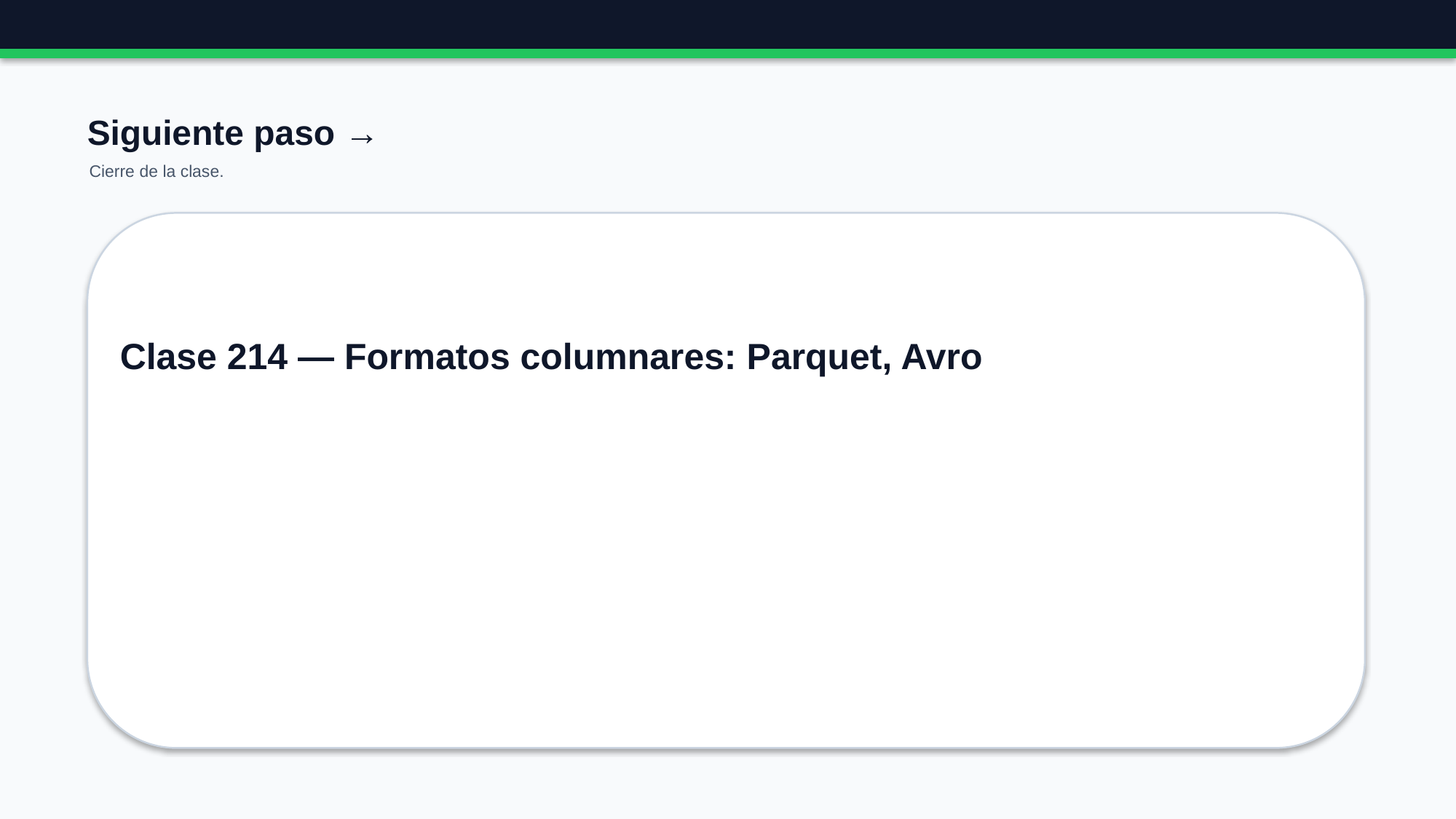

Siguiente paso →
Cierre de la clase.

Clase 214 — Formatos columnares: Parquet, Avro